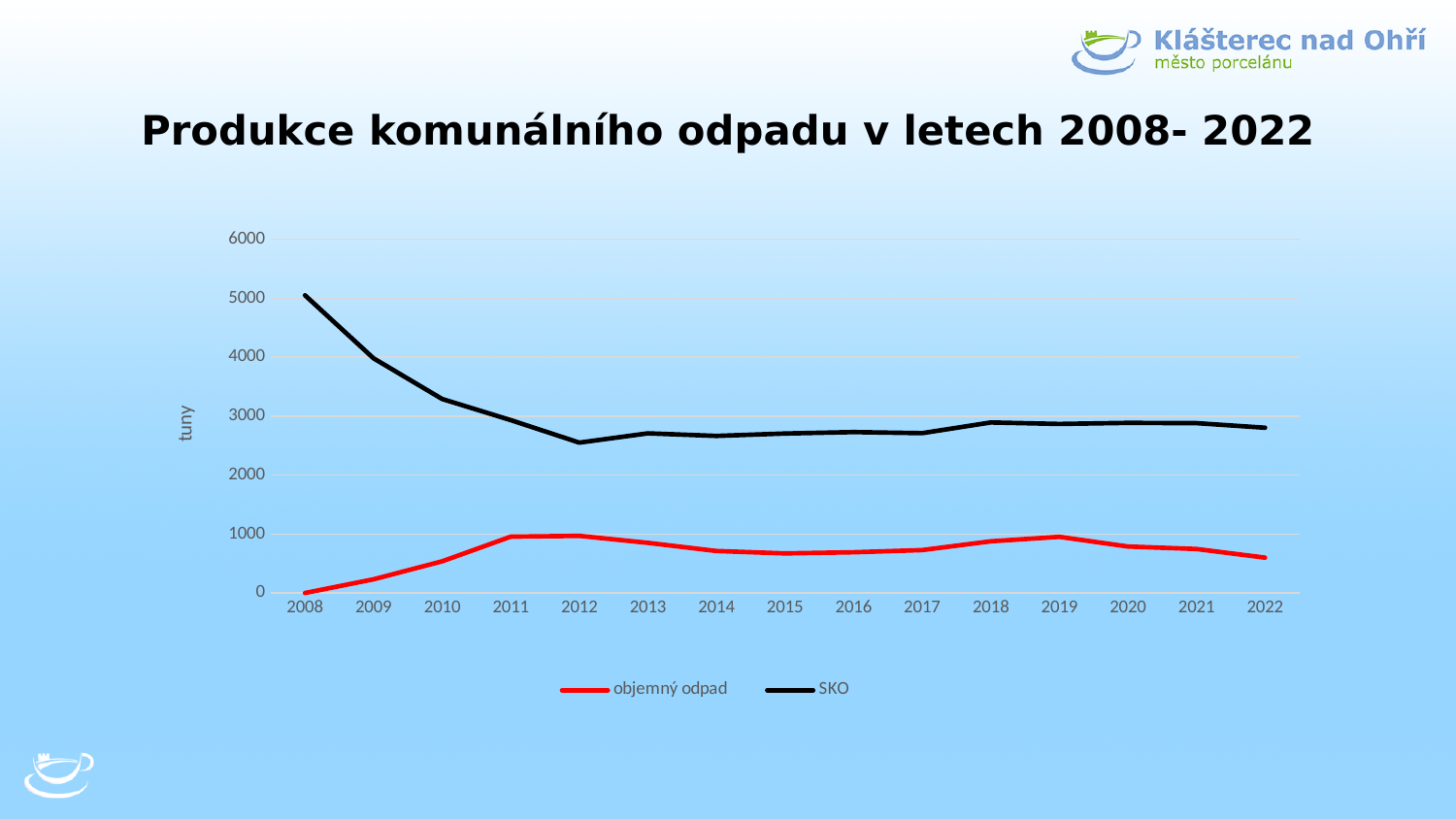

# Produkce komunálního odpadu v letech 2008- 2022

### Chart

| Category | objemný odpad | SKO |
|---|---|---|
| 2008 | 0.0 | 5050.908 |
| 2009 | 231.52 | 3981.462 |
| 2010 | 537.338 | 3291.384 |
| 2011 | 955.338 | 2933.75 |
| 2012 | 968.325 | 2551.611 |
| 2013 | 850.229 | 2708.52 |
| 2014 | 711.79 | 2664.98 |
| 2015 | 671.332 | 2705.73 |
| 2016 | 690.88 | 2730.7 |
| 2017 | 727.854 | 2711.62 |
| 2018 | 876.2 | 2894.0 |
| 2019 | 952.1 | 2868.0 |
| 2020 | 787.98 | 2887.142494 |
| 2021 | 746.171 | 2882.032857 |
| 2022 | 599.321 | 2803.707277 |